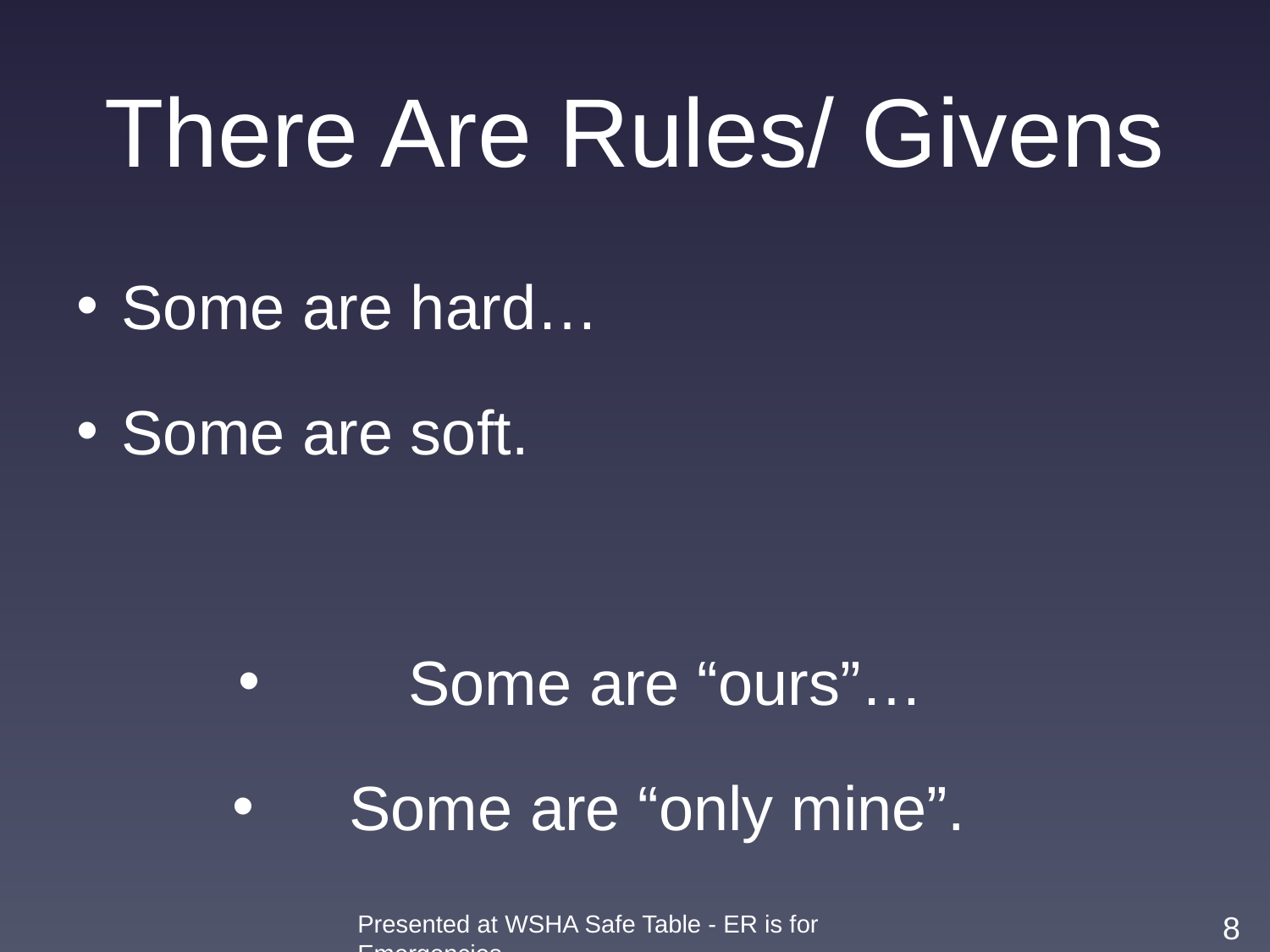

# There Are Rules/ Givens
Some are hard…
Some are soft.

   Some are “ours”…
Some are “only mine”.
Presented at WSHA Safe Table - ER is for Emergencies

8